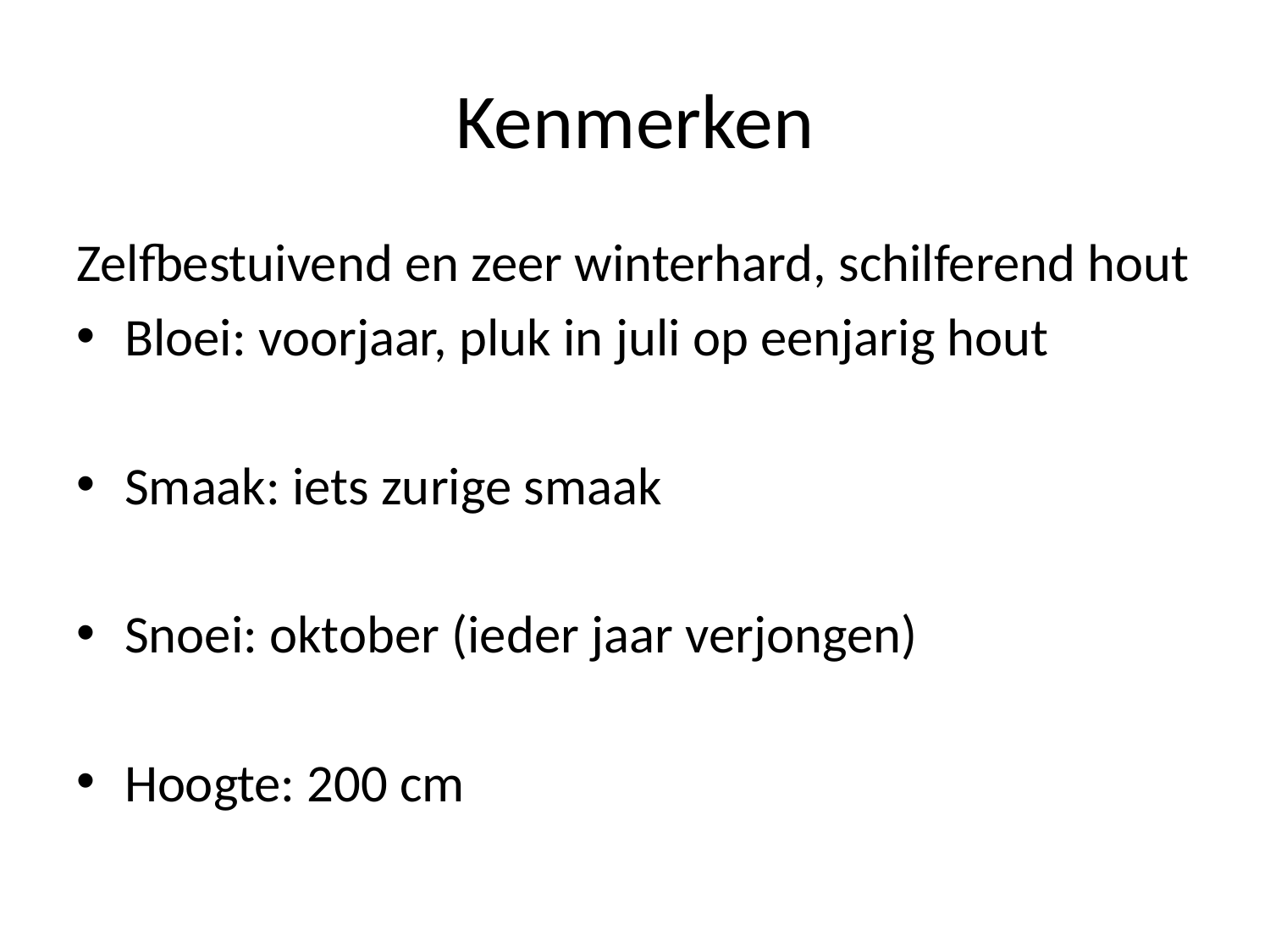

# Kenmerken
Zelfbestuivend en zeer winterhard, schilferend hout
Bloei: voorjaar, pluk in juli op eenjarig hout

Smaak: iets zurige smaak

Snoei: oktober (ieder jaar verjongen)

Hoogte: 200 cm